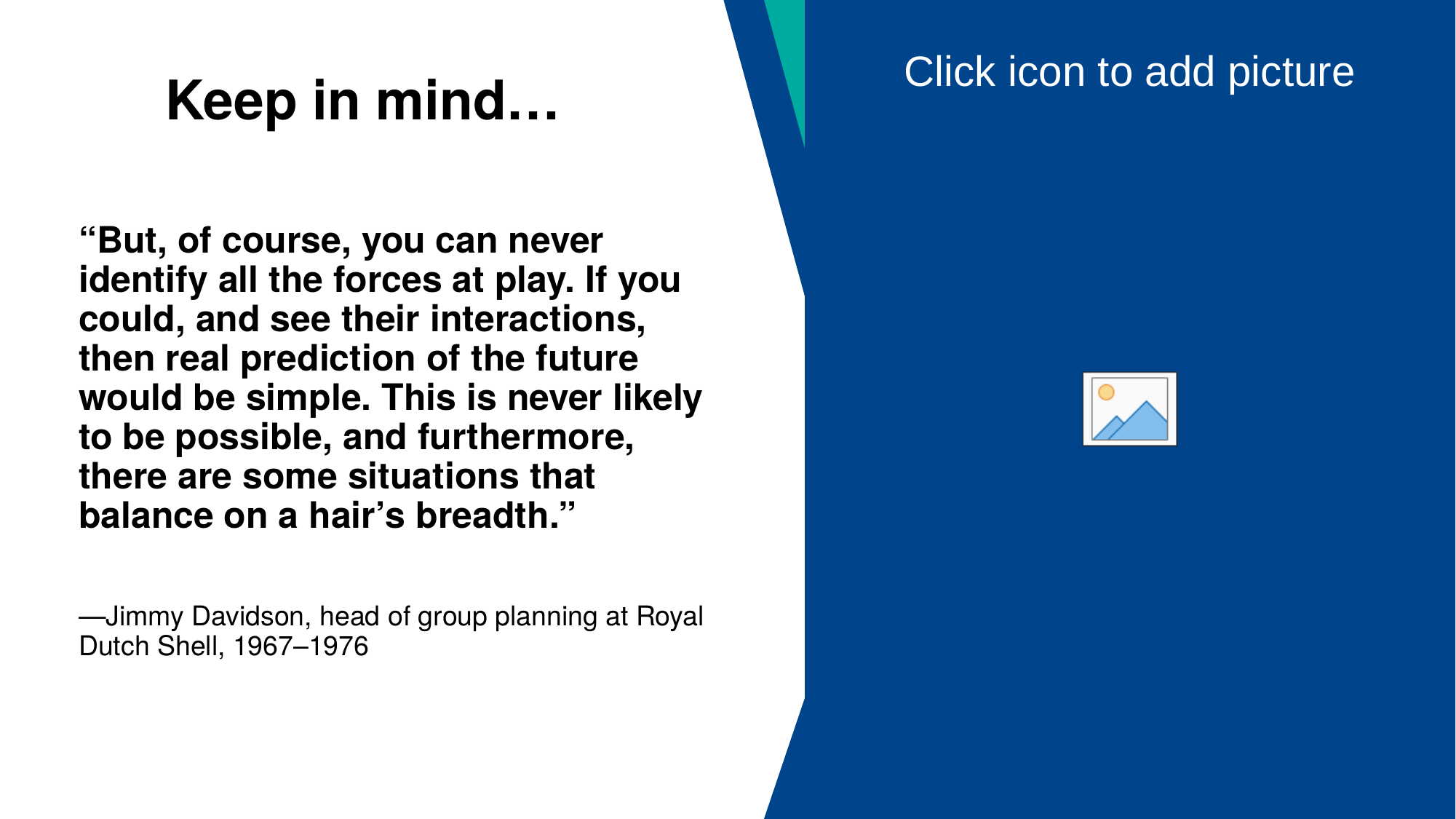

# Keep in mind…

“But, of course, you can never identify all the forces at play. If you could, and see their interactions, then real prediction of the future would be simple. This is never likely to be possible, and furthermore, there are some situations that balance on a hair’s breadth.”
—Jimmy Davidson, head of group planning at Royal Dutch Shell, 1967–1976